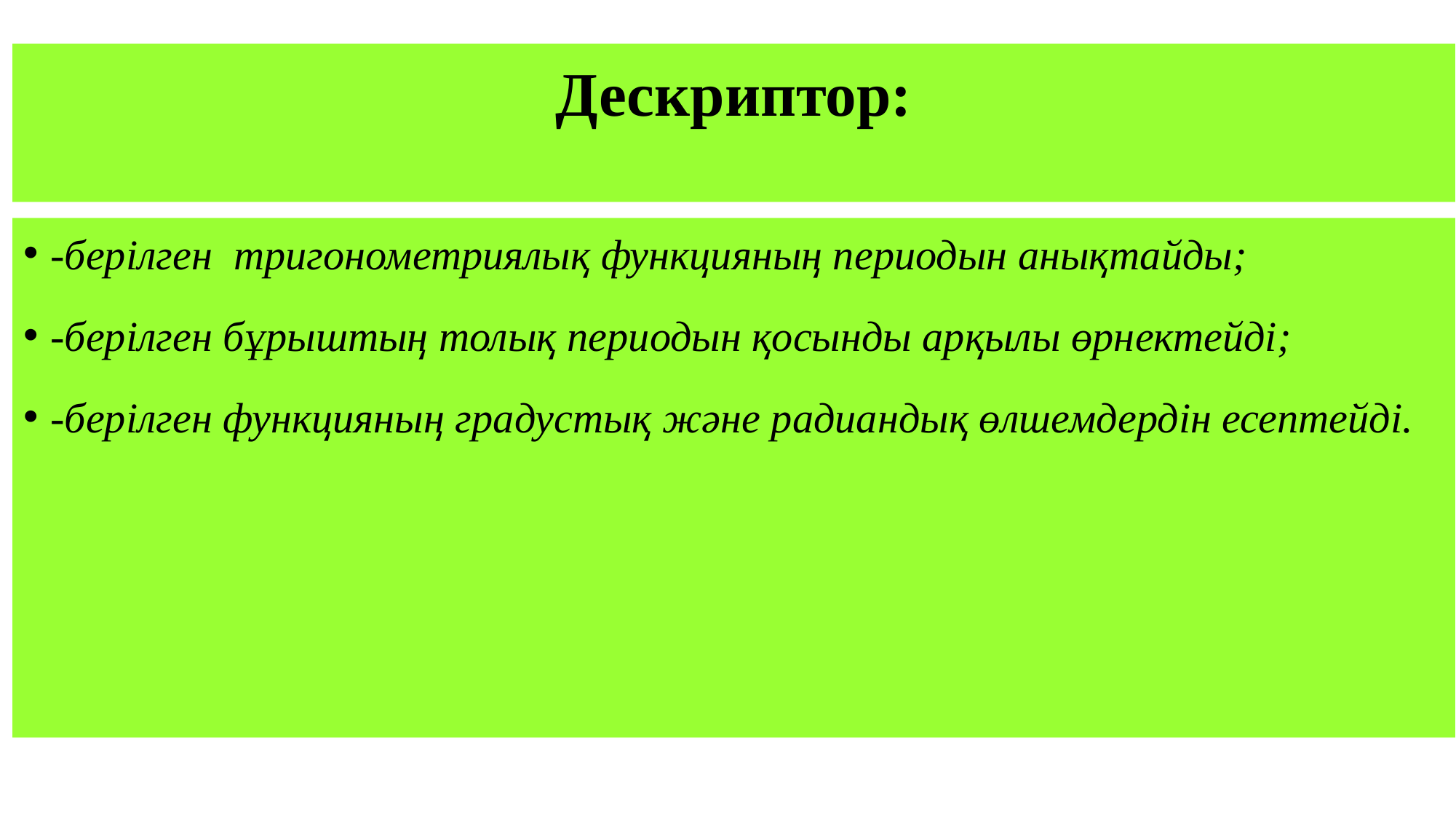

# Дескриптор:
-берілген  тригонометриялық функцияның периодын анықтайды;
-берілген бұрыштың толық периодын қосынды арқылы өрнектейді;
-берілген функцияның градустық және радиандық өлшемдердін есептейді.